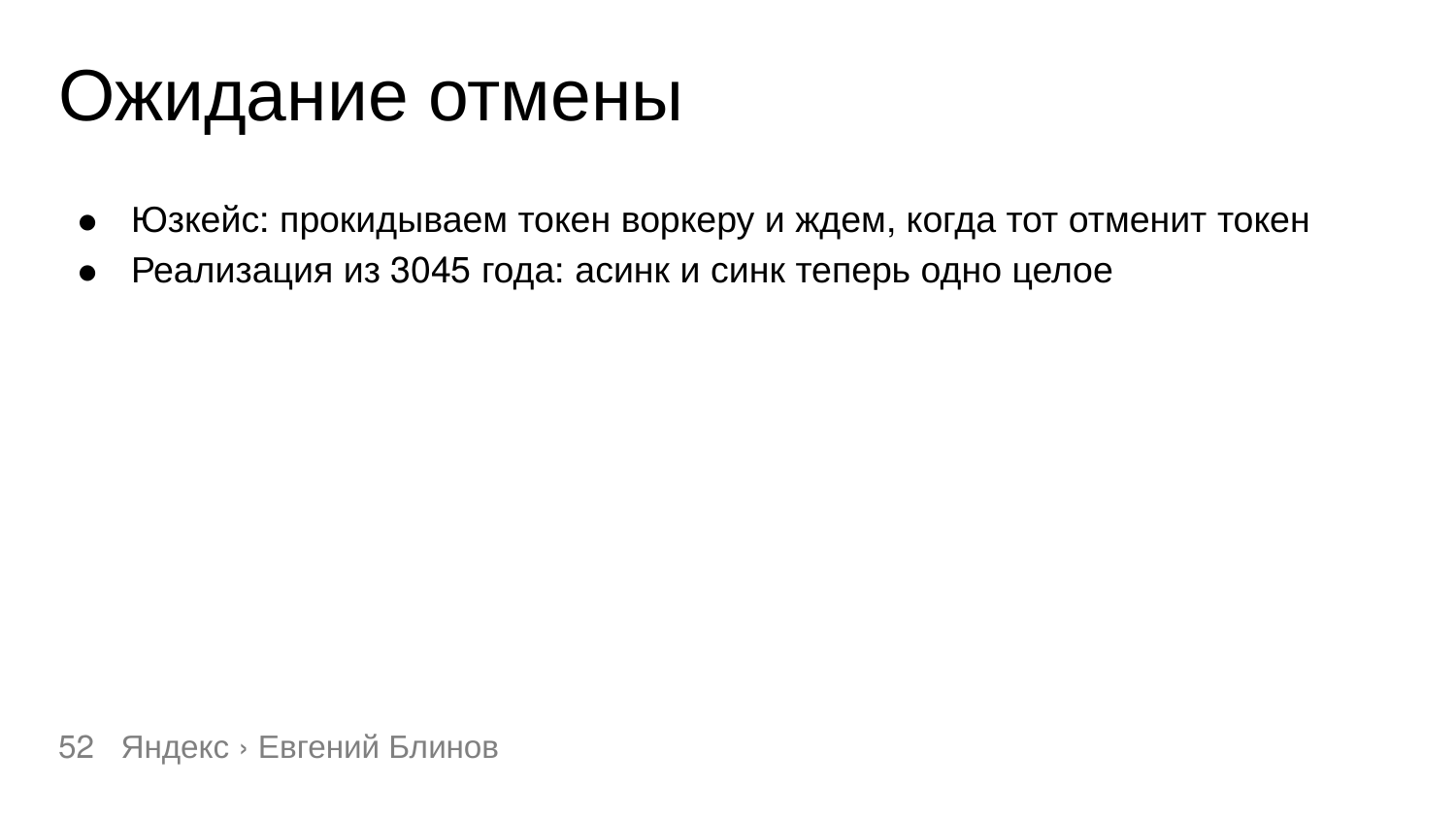

# Ожидание отмены
Юзкейс: прокидываем токен воркеру и ждем, когда тот отменит токен
Реализация из 3045 года: асинк и синк теперь одно целое